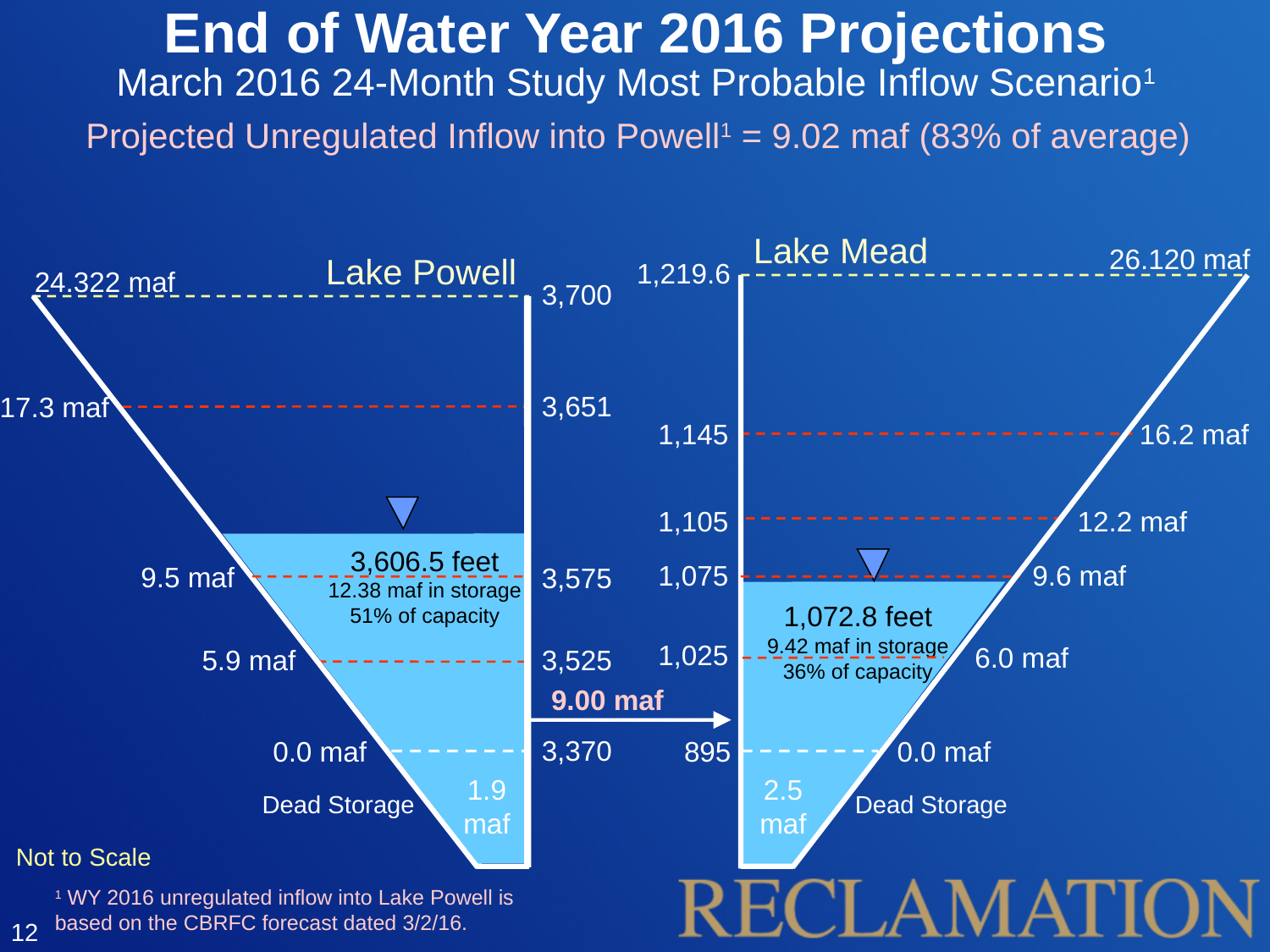

End of Water Year 2016 Projections
March 2016 24-Month Study Most Probable Inflow Scenario1
Projected Unregulated Inflow into Powell1 = 9.02 maf (83% of average)
Lake Mead
26.120 maf
Lake Powell
1,219.6
24.322 maf
3,700

3,651
17.3 maf

1,145
16.2 maf

1,105
12.2 maf

3,606.5 feet
12.38 maf in storage
51% of capacity

1,075
9.6 maf
9.5 maf
3,575

1,072.8 feet
9.42 maf in storage
36% of capacity
1,025
6.0 maf
5.9 maf
3,525

9.00 maf

3,370
0.0 maf
895
0.0 maf

1.9 maf
2.5 maf
Dead Storage
Dead Storage
Not to Scale

1 WY 2016 unregulated inflow into Lake Powell is based on the CBRFC forecast dated 3/2/16.
12